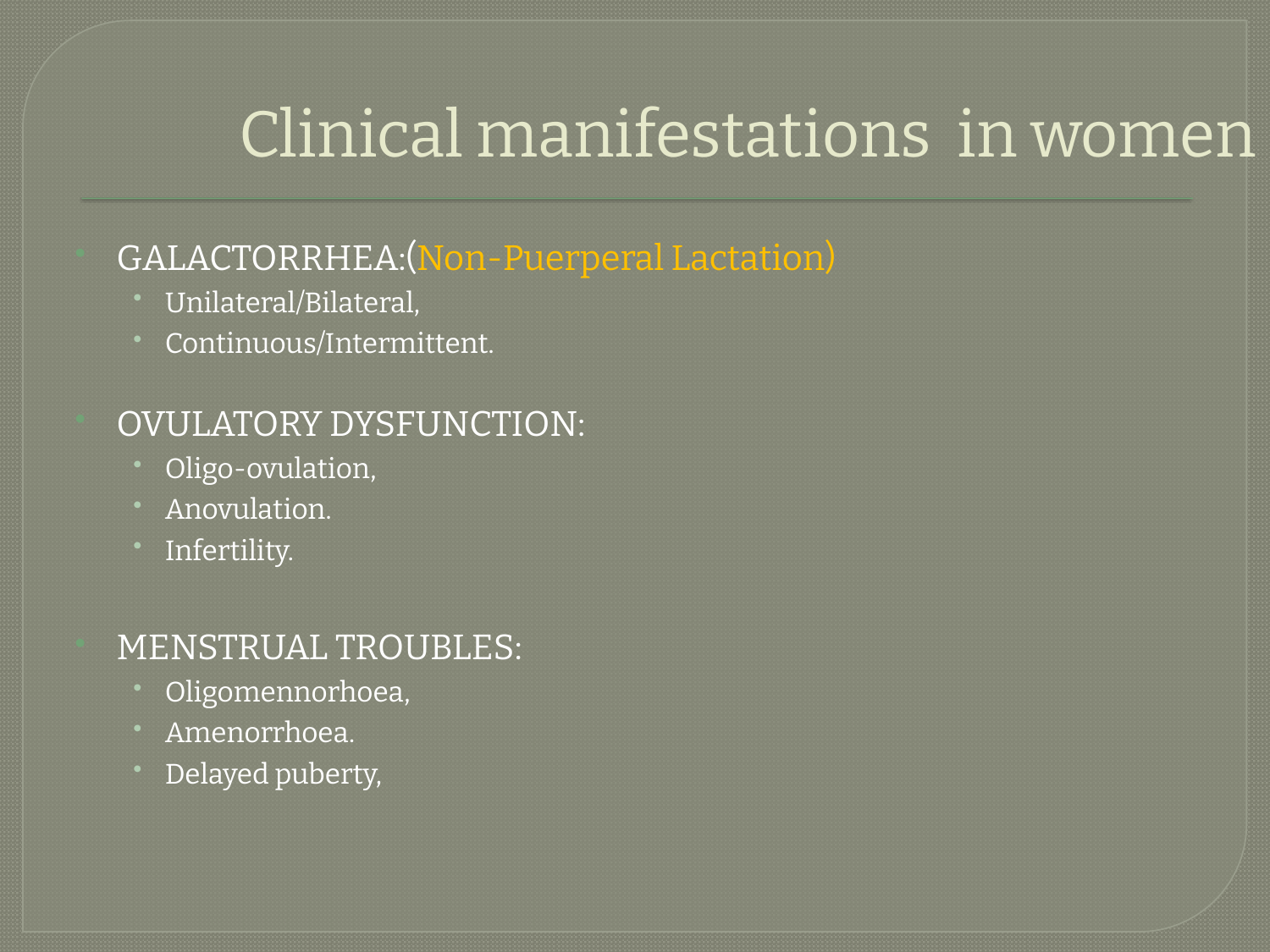

# Clinical manifestations  in women
GALACTORRHEA:(Non-Puerperal Lactation)
Unilateral/Bilateral,
Continuous/Intermittent.

OVULATORY DYSFUNCTION:
Oligo-ovulation,
Anovulation.
Infertility.

MENSTRUAL TROUBLES:
Oligomennorhoea,
Amenorrhoea.
Delayed puberty,